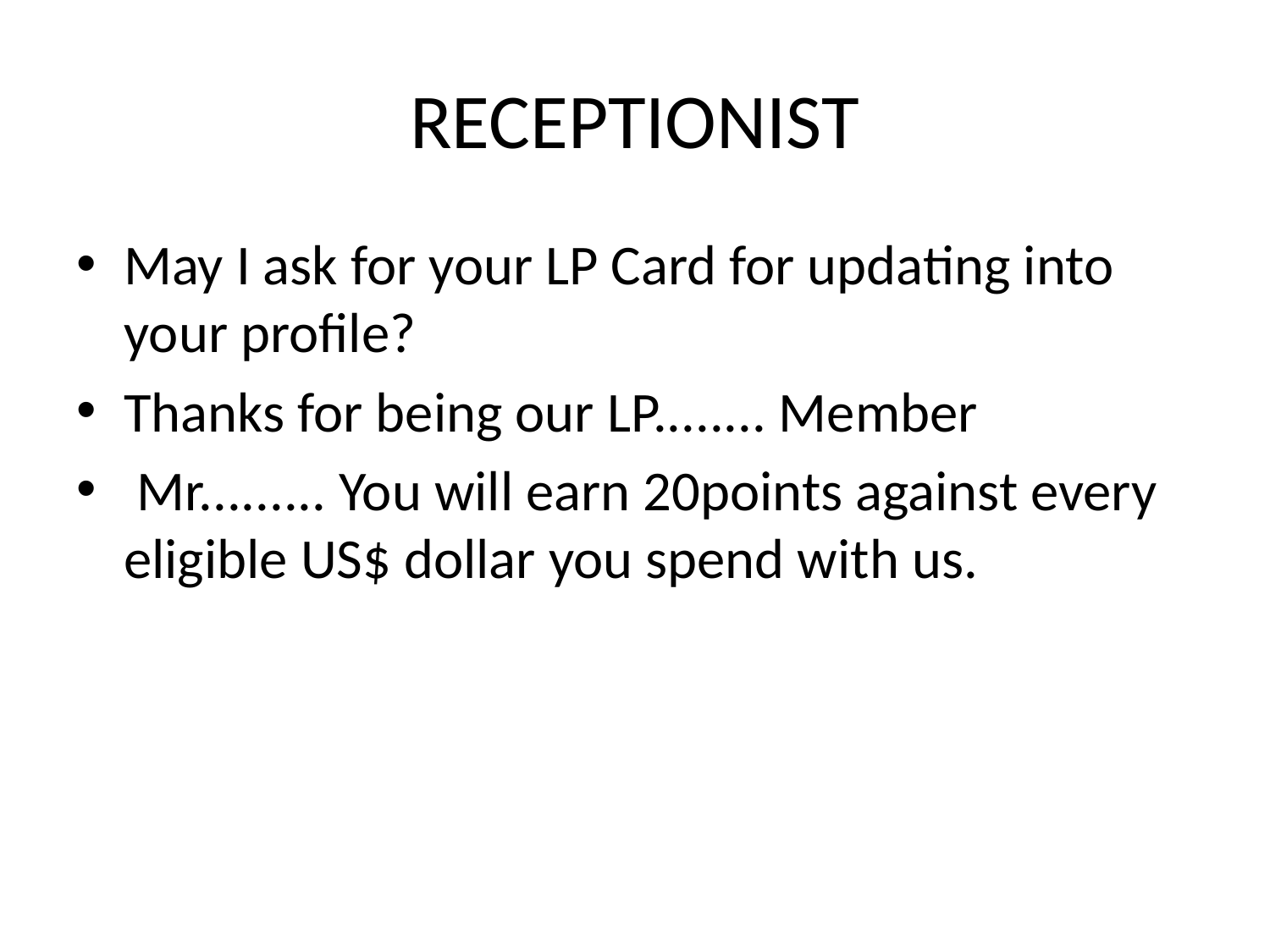

# RECEPTIONIST
May I ask for your LP Card for updating into your profile?
Thanks for being our LP........ Member
 Mr......... You will earn 20points against every eligible US$ dollar you spend with us.